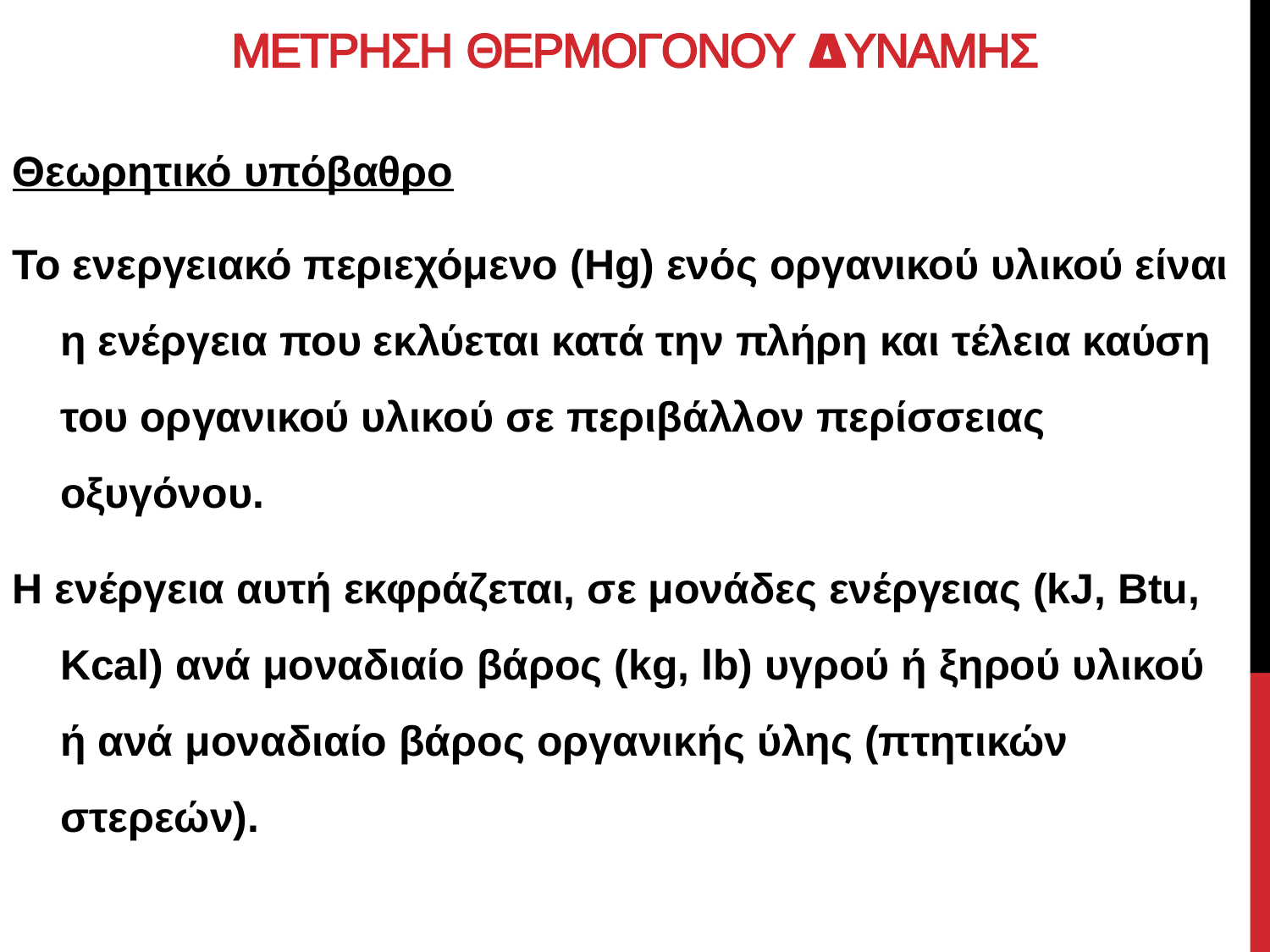

# ΜΕΤΡΗΣΗ ΘΕΡΜΟΓΟΝΟΥ ΔΥΝΑΜΗΣ
Θεωρητικό υπόβαθρο
To ενεργειακό περιεχόμενο (Hg) ενός οργανικού υλικού είναι η ενέργεια που εκλύεται κατά την πλήρη και τέλεια καύση του οργανικού υλικού σε περιβάλλον περίσσειας οξυγόνου.
Η ενέργεια αυτή εκφράζεται, σε μονάδες ενέργειας (kJ, Btu, Kcal) ανά μοναδιαίο βάρος (kg, lb) υγρού ή ξηρού υλικού ή ανά μοναδιαίο βάρος οργανικής ύλης (πτητικών στερεών).